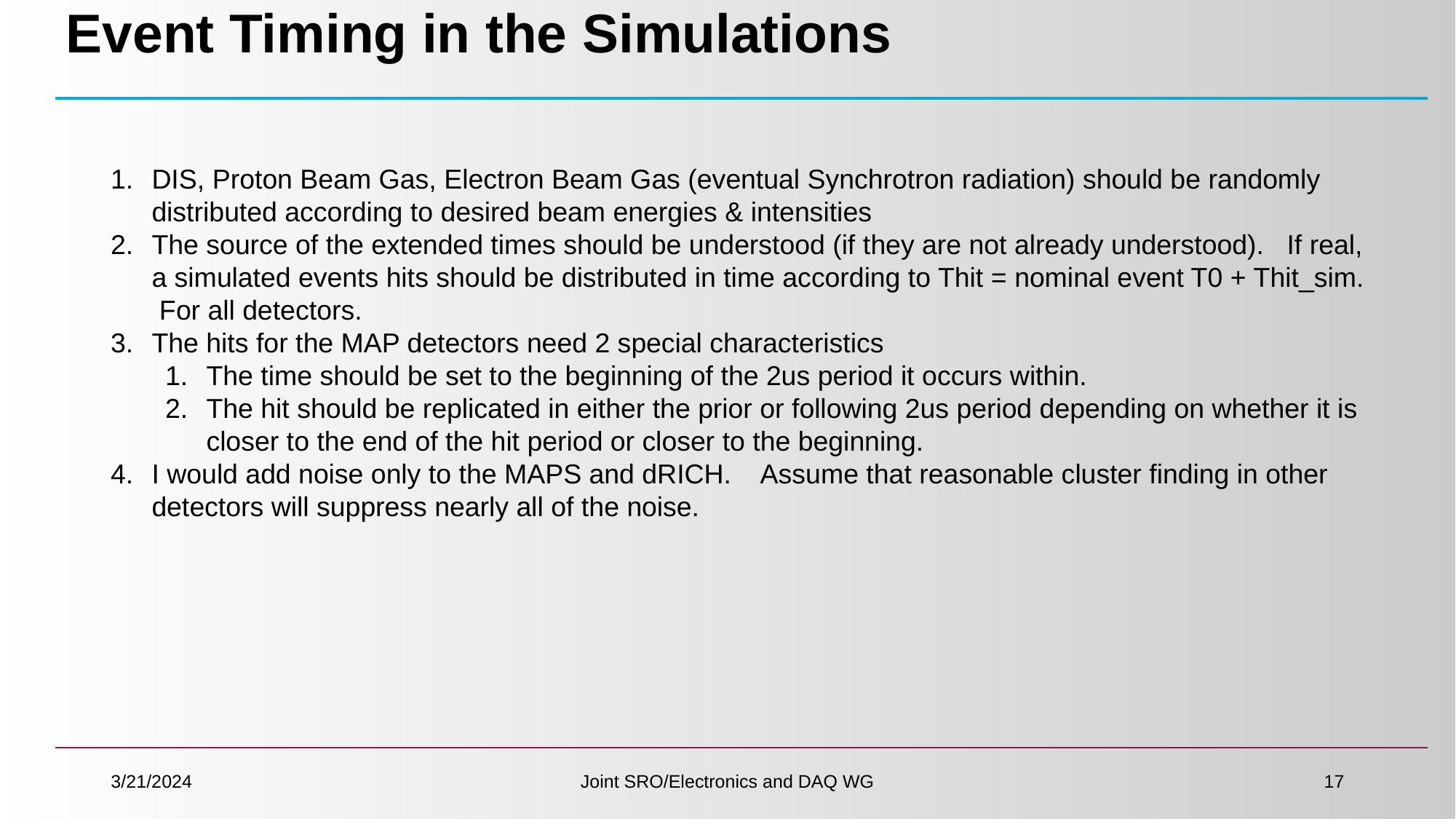

# Event Timing in the Simulations
DIS, Proton Beam Gas, Electron Beam Gas (eventual Synchrotron radiation) should be randomly distributed according to desired beam energies & intensities
The source of the extended times should be understood (if they are not already understood).   If real, a simulated events hits should be distributed in time according to Thit = nominal event T0 + Thit_sim.    For all detectors.
The hits for the MAP detectors need 2 special characteristics
The time should be set to the beginning of the 2us period it occurs within.
The hit should be replicated in either the prior or following 2us period depending on whether it is closer to the end of the hit period or closer to the beginning.
I would add noise only to the MAPS and dRICH.    Assume that reasonable cluster finding in other detectors will suppress nearly all of the noise.

3/21/2024
Joint SRO/Electronics and DAQ WG
17